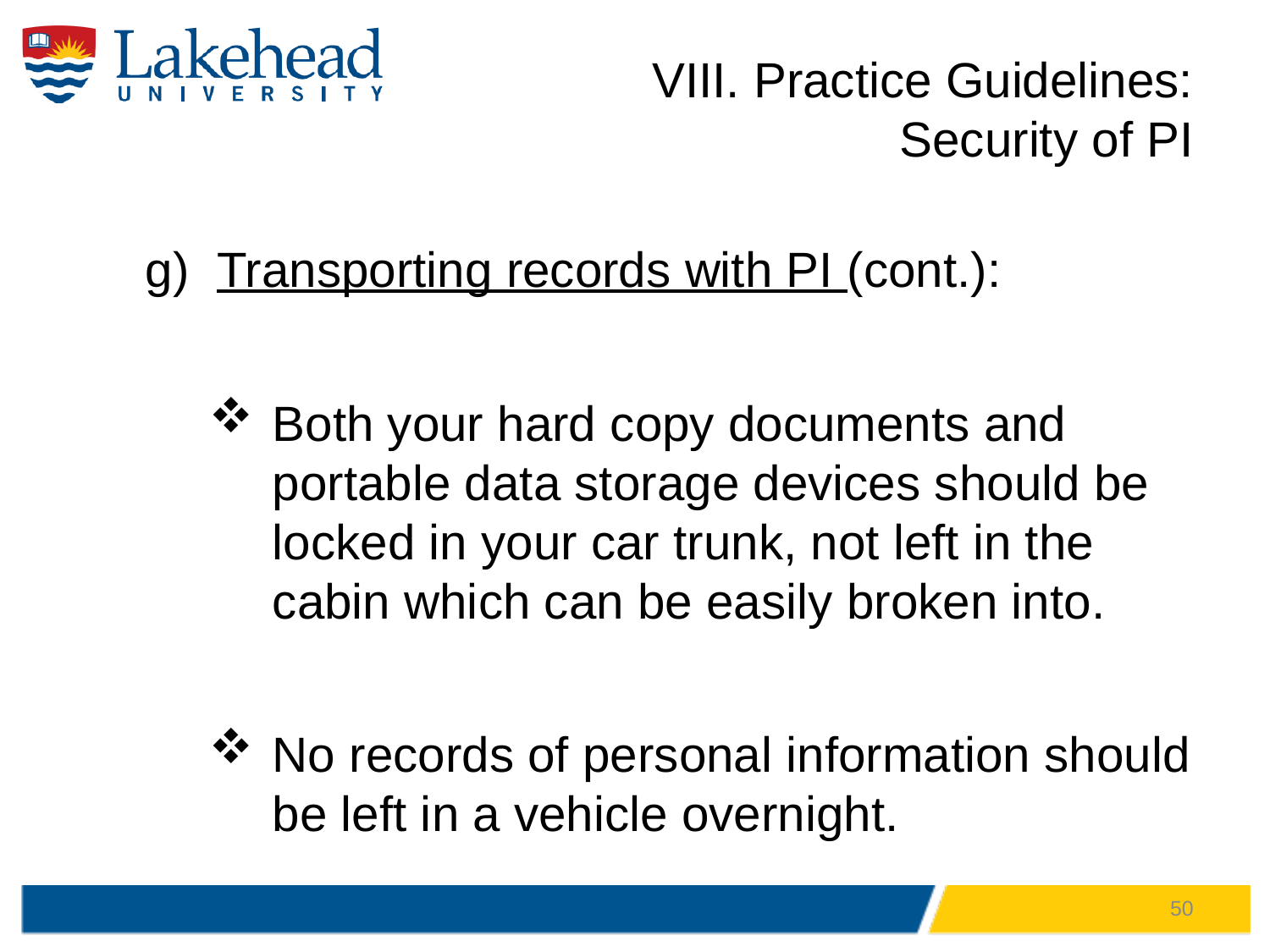

# VIII. Practice Guidelines: Security of PI
Transporting records with PI (cont.):

Both your hard copy documents and portable data storage devices should be locked in your car trunk, not left in the cabin which can be easily broken into.

No records of personal information should be left in a vehicle overnight.

50